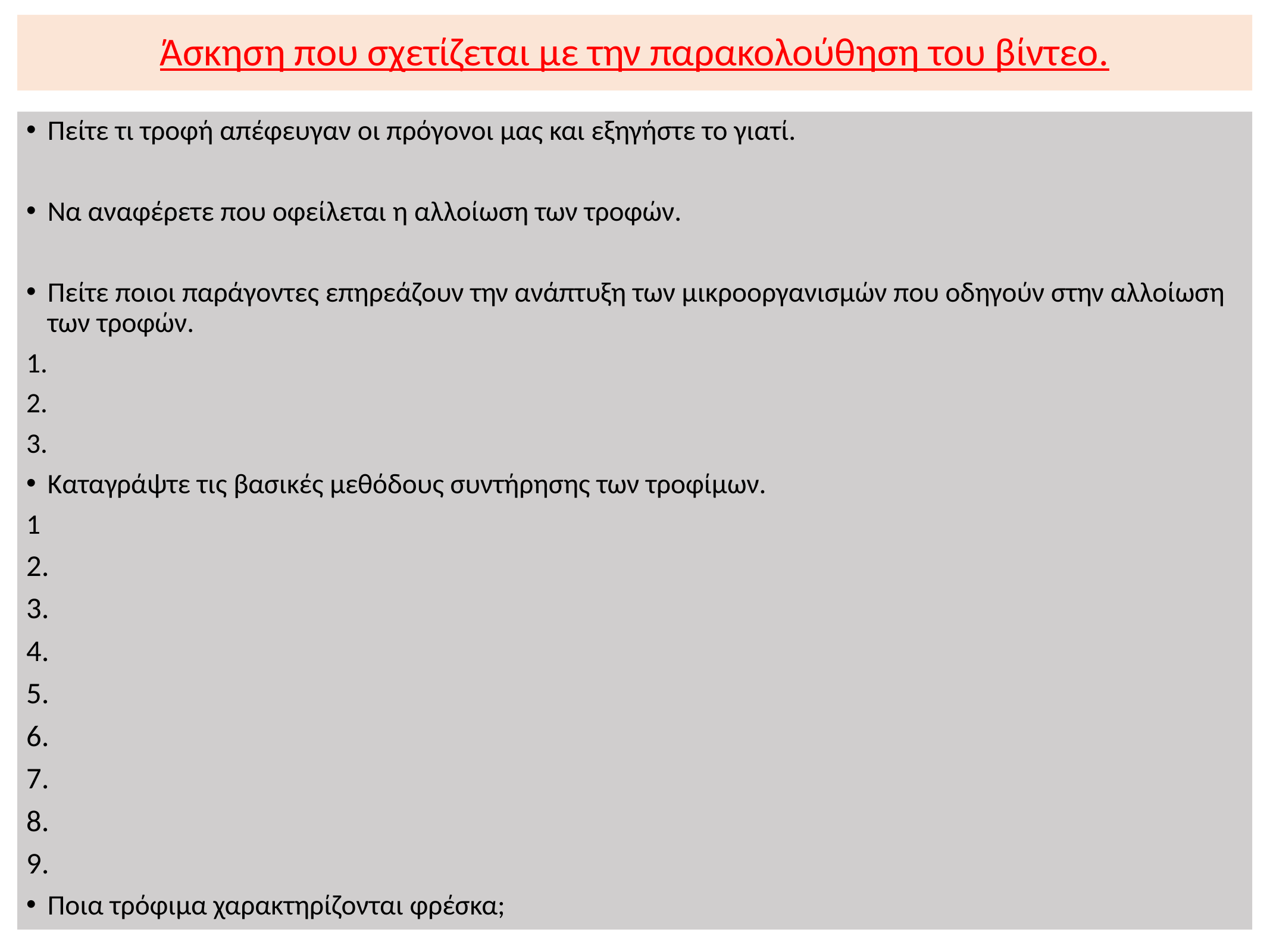

# Άσκηση που σχετίζεται με την παρακολούθηση του βίντεο.
Πείτε τι τροφή απέφευγαν οι πρόγονοι μας και εξηγήστε το γιατί.

Να αναφέρετε που οφείλεται η αλλοίωση των τροφών.

Πείτε ποιοι παράγοντες επηρεάζουν την ανάπτυξη των μικροοργανισμών που οδηγούν στην αλλοίωση των τροφών.
1.
2.
3.
Καταγράψτε τις βασικές μεθόδους συντήρησης των τροφίμων.
1
2.
3.
4.
5.
6.
7.
8.
9.
Ποια τρόφιμα χαρακτηρίζονται φρέσκα;